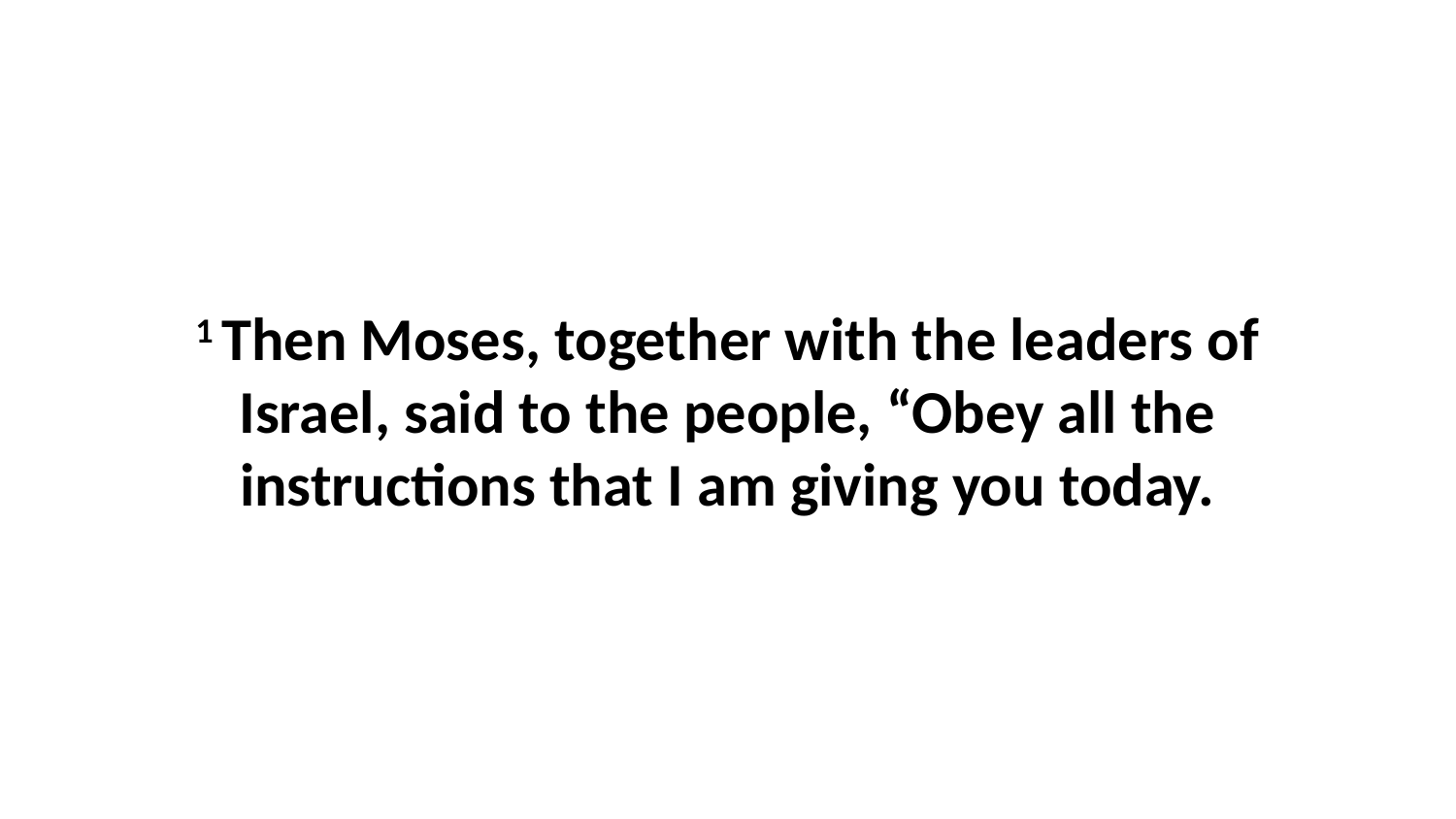

1 Then Moses, together with the leaders of Israel, said to the people, “Obey all the instructions that I am giving you today.